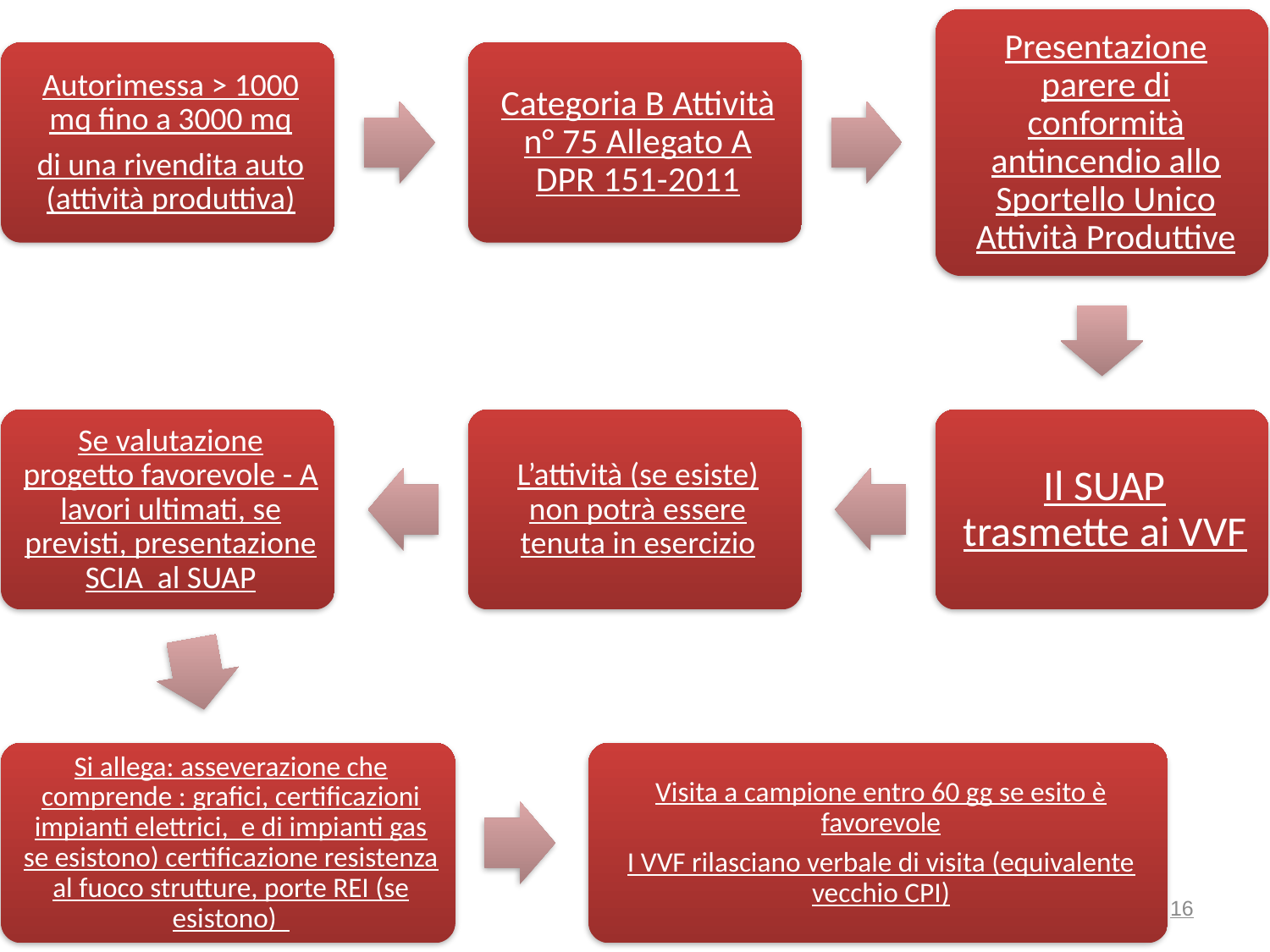

Autorimessa > 1000 mq fino a 3000 mq
di una rivendita auto (attività produttiva)

Categoria B Attività n° 75 Allegato A DPR 151-2011

Presentazione parere di conformità antincendio allo Sportello Unico Attività Produttive

Il SUAP trasmette ai VVF

L’attività (se esiste) non potrà essere tenuta in esercizio

Se valutazione progetto favorevole - A lavori ultimati, se previsti, presentazione SCIA  al SUAP

Si allega: asseverazione che comprende : grafici, certificazioni impianti elettrici,  e di impianti gas se esistono) certificazione resistenza al fuoco strutture, porte REI (se esistono)

Visita a campione entro 60 gg se esito è favorevole
I VVF rilasciano verbale di visita (equivalente vecchio CPI)
16